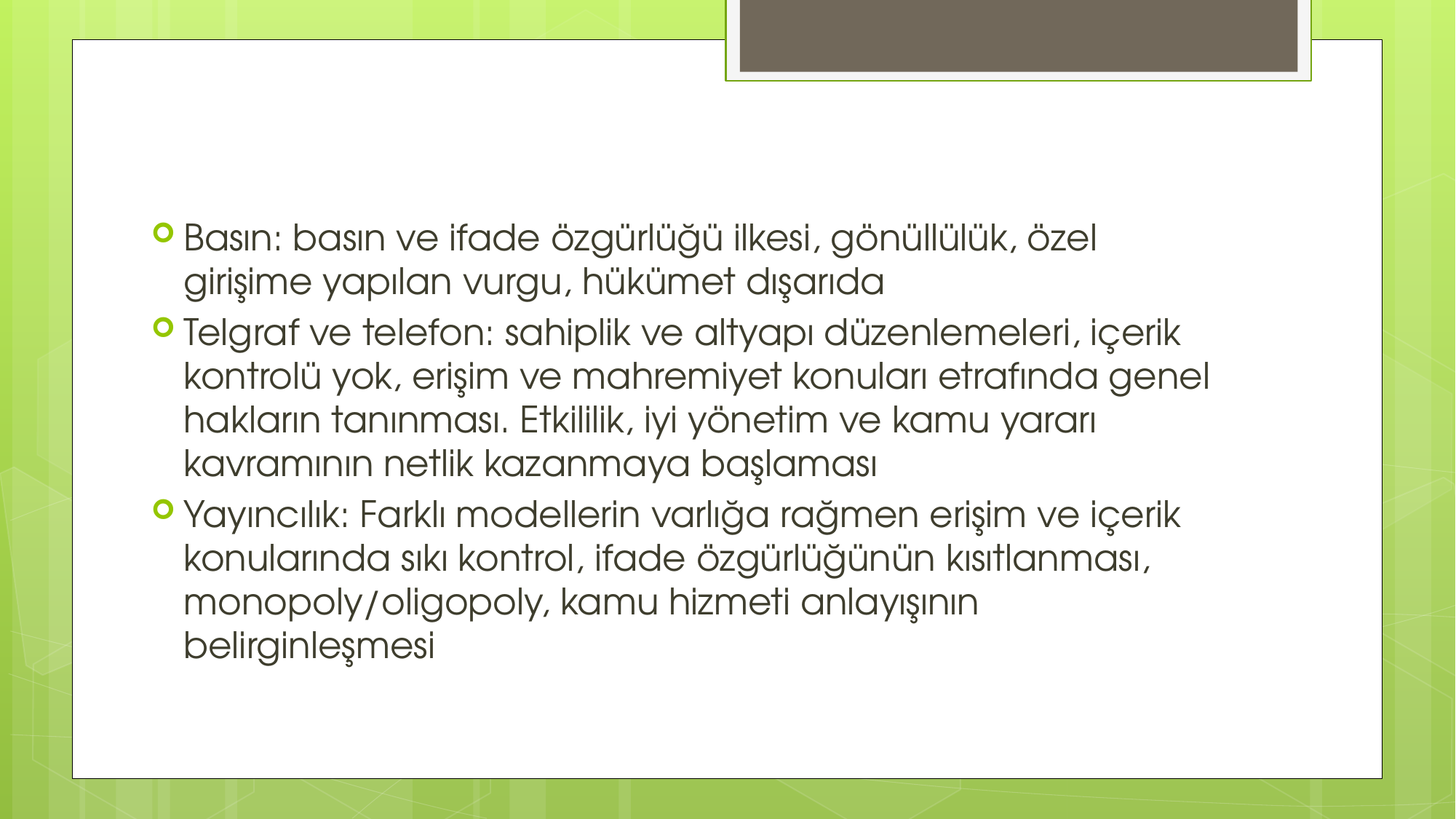

#
Basın: basın ve ifade özgürlüğü ilkesi, gönüllülük, özel girişime yapılan vurgu, hükümet dışarıda
Telgraf ve telefon: sahiplik ve altyapı düzenlemeleri, içerik kontrolü yok, erişim ve mahremiyet konuları etrafında genel hakların tanınması. Etkililik, iyi yönetim ve kamu yararı kavramının netlik kazanmaya başlaması
Yayıncılık: Farklı modellerin varlığa rağmen erişim ve içerik konularında sıkı kontrol, ifade özgürlüğünün kısıtlanması, monopoly/oligopoly, kamu hizmeti anlayışının belirginleşmesi